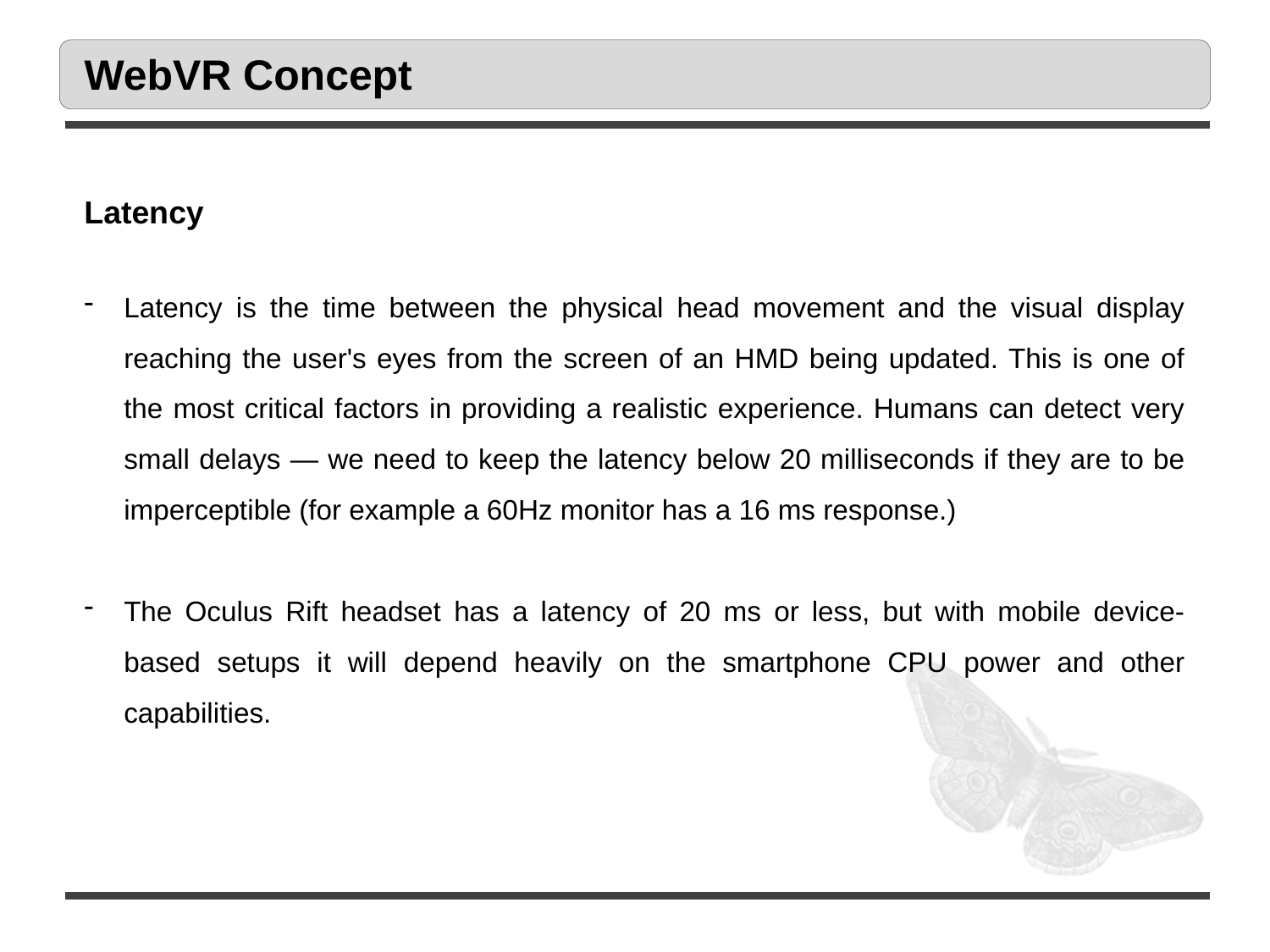

# WebVR Concept
Latency
Latency is the time between the physical head movement and the visual display reaching the user's eyes from the screen of an HMD being updated. This is one of the most critical factors in providing a realistic experience. Humans can detect very small delays — we need to keep the latency below 20 milliseconds if they are to be imperceptible (for example a 60Hz monitor has a 16 ms response.)

The Oculus Rift headset has a latency of 20 ms or less, but with mobile device-based setups it will depend heavily on the smartphone CPU power and other capabilities.